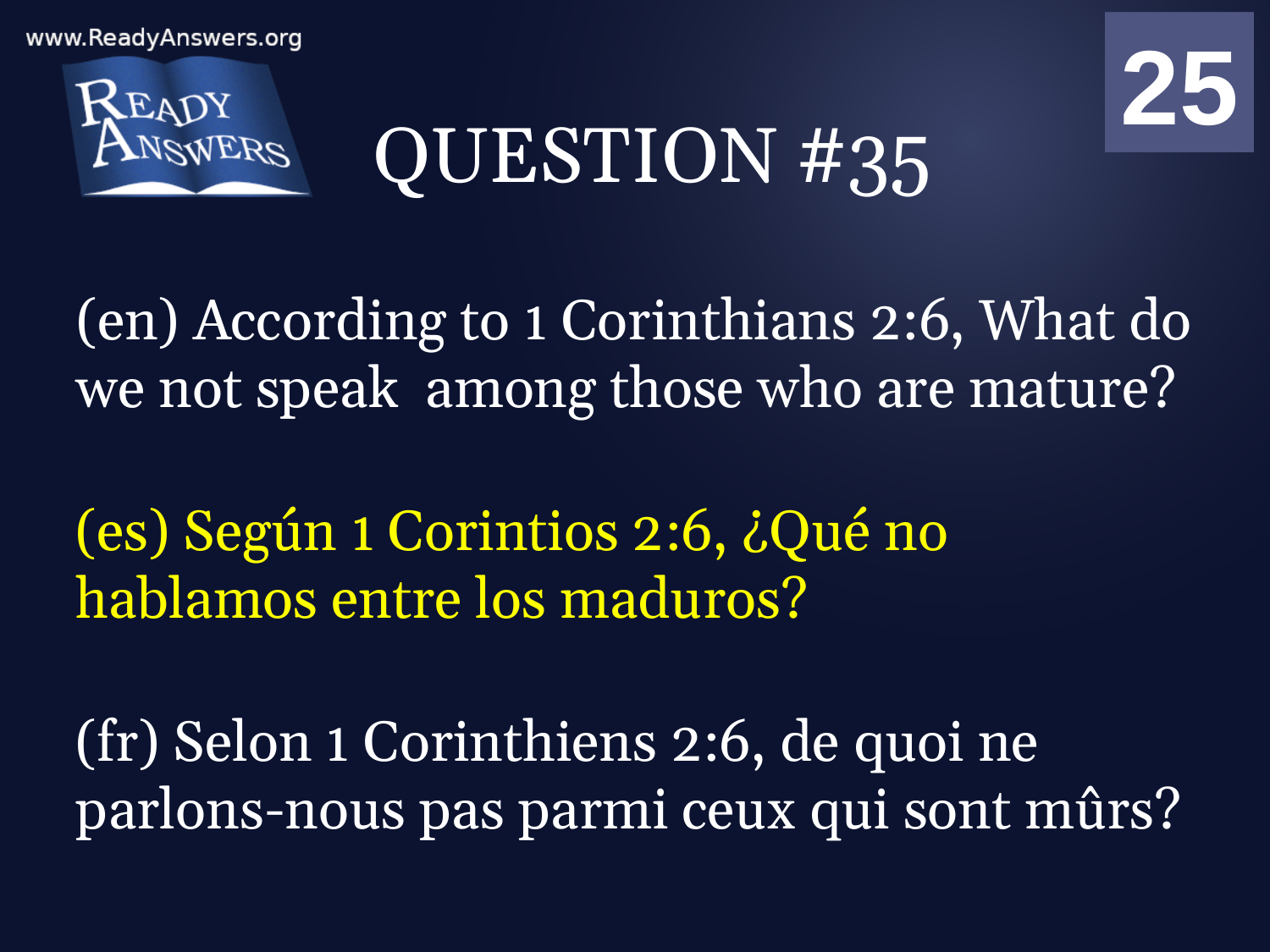

01
02
03
04
05
06
07
08
09
10
11
12
13
14
15
16
17
18
19
20
21
22
23
24
25
00
# QUESTION #35
(en) According to 1 Corinthians 2:6, What do we not speak  among those who are mature?
(es) Según 1 Corintios 2:6, ¿Qué no hablamos entre los maduros?
(fr) Selon 1 Corinthiens 2:6, de quoi ne parlons-nous pas parmi ceux qui sont mûrs?